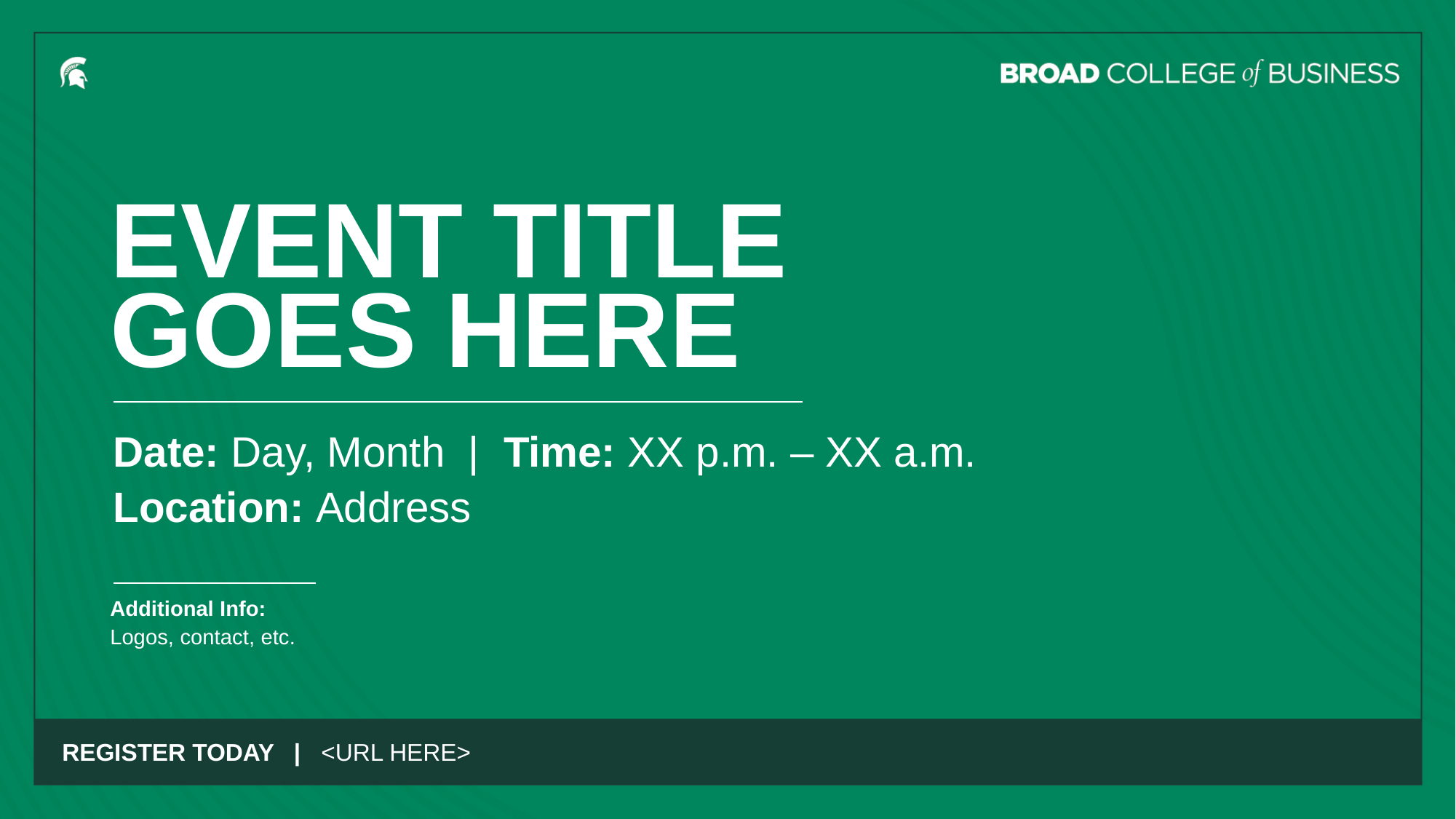

EVENT TITLE
GOES HERE
Date: Day, Month  |  Time: XX p.m. – XX a.m.
Location: Address

Additional Info:
Logos, contact, etc.
REGISTER TODAY   |   <URL HERE>